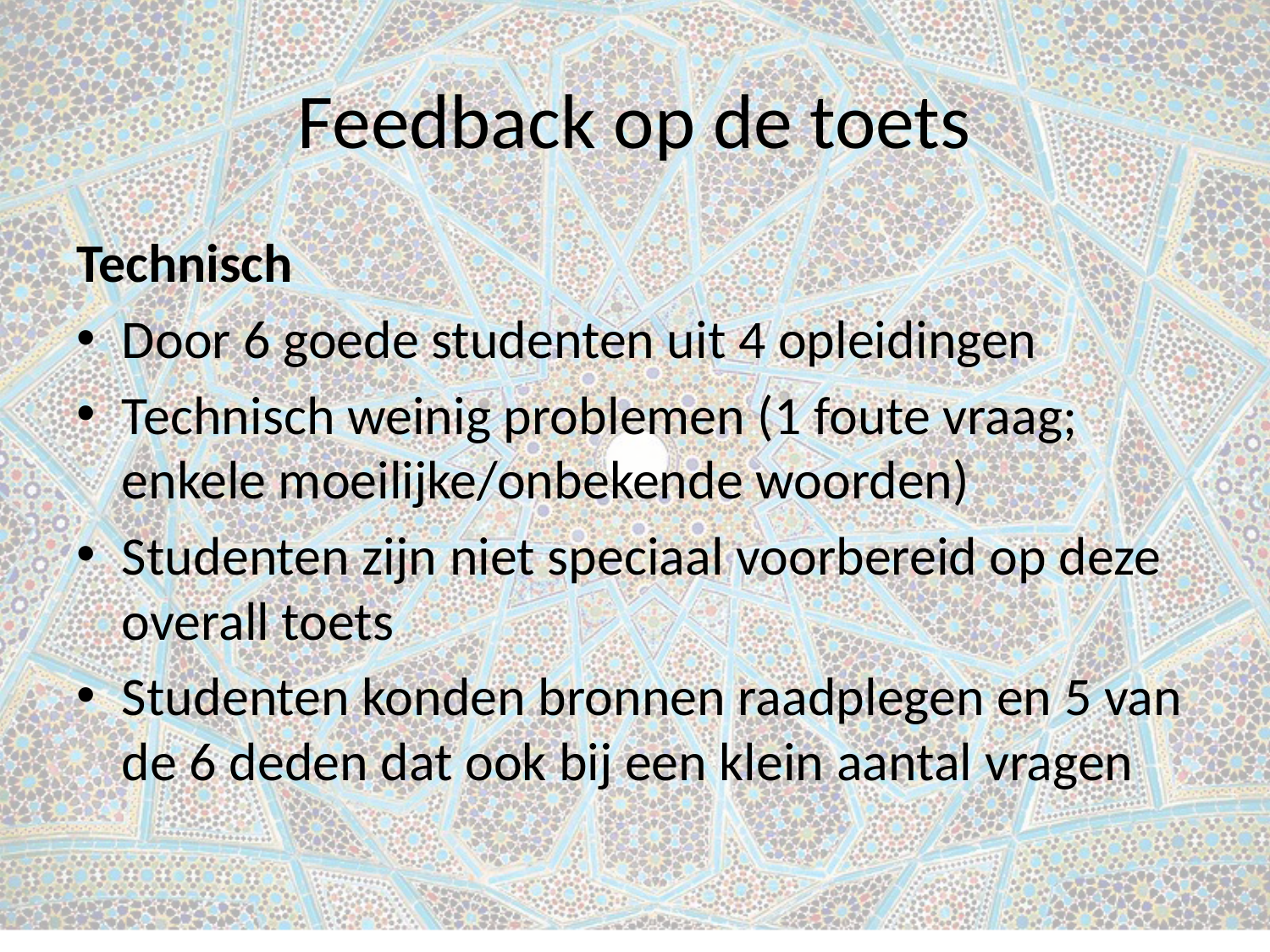

# Feedback op de toets
Technisch
Door 6 goede studenten uit 4 opleidingen
Technisch weinig problemen (1 foute vraag; enkele moeilijke/onbekende woorden)
Studenten zijn niet speciaal voorbereid op deze overall toets
Studenten konden bronnen raadplegen en 5 van de 6 deden dat ook bij een klein aantal vragen